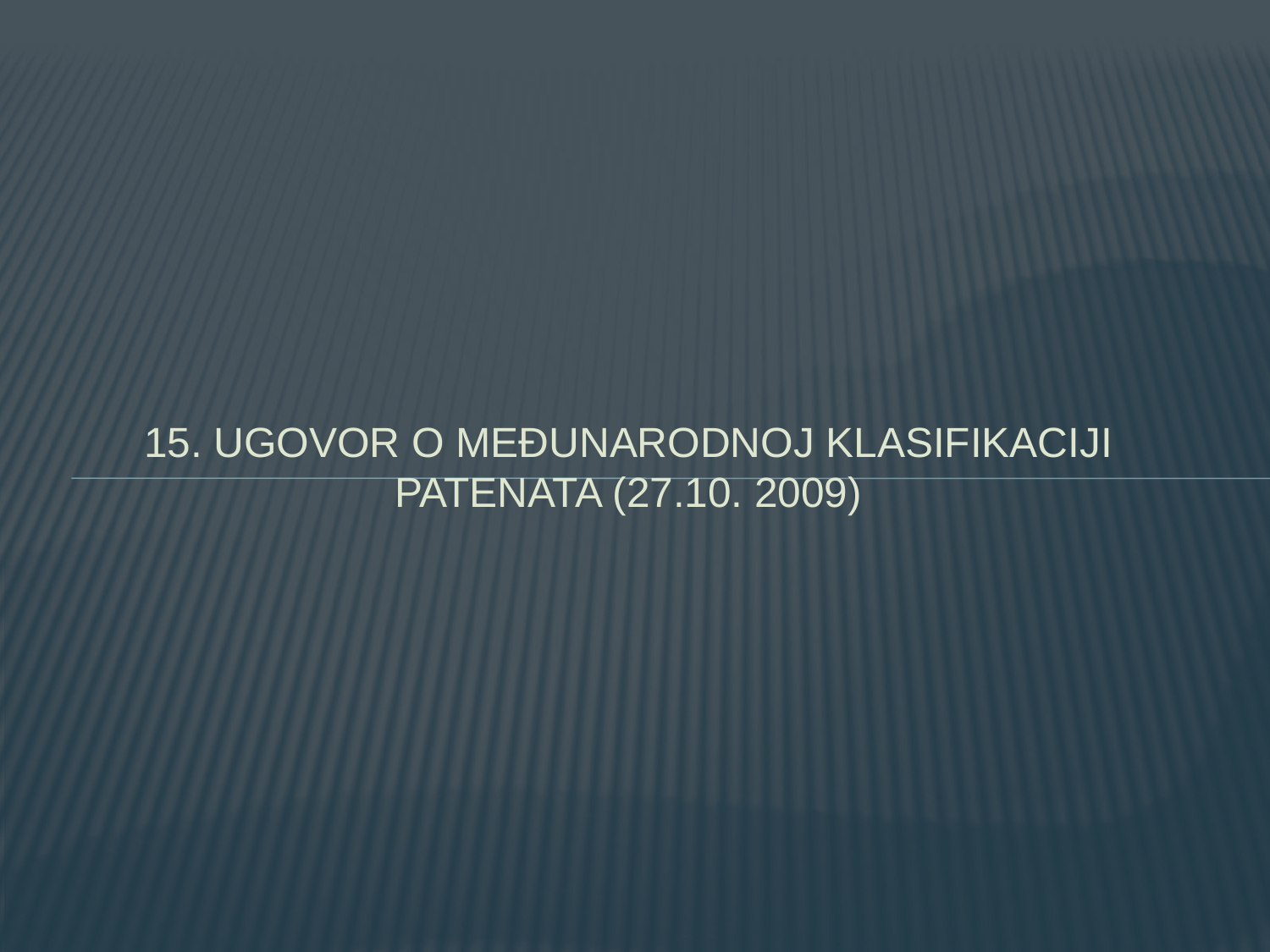

# 15. Ugovor o međunarodnoj klasifikaciji patenata (27.10. 2009)